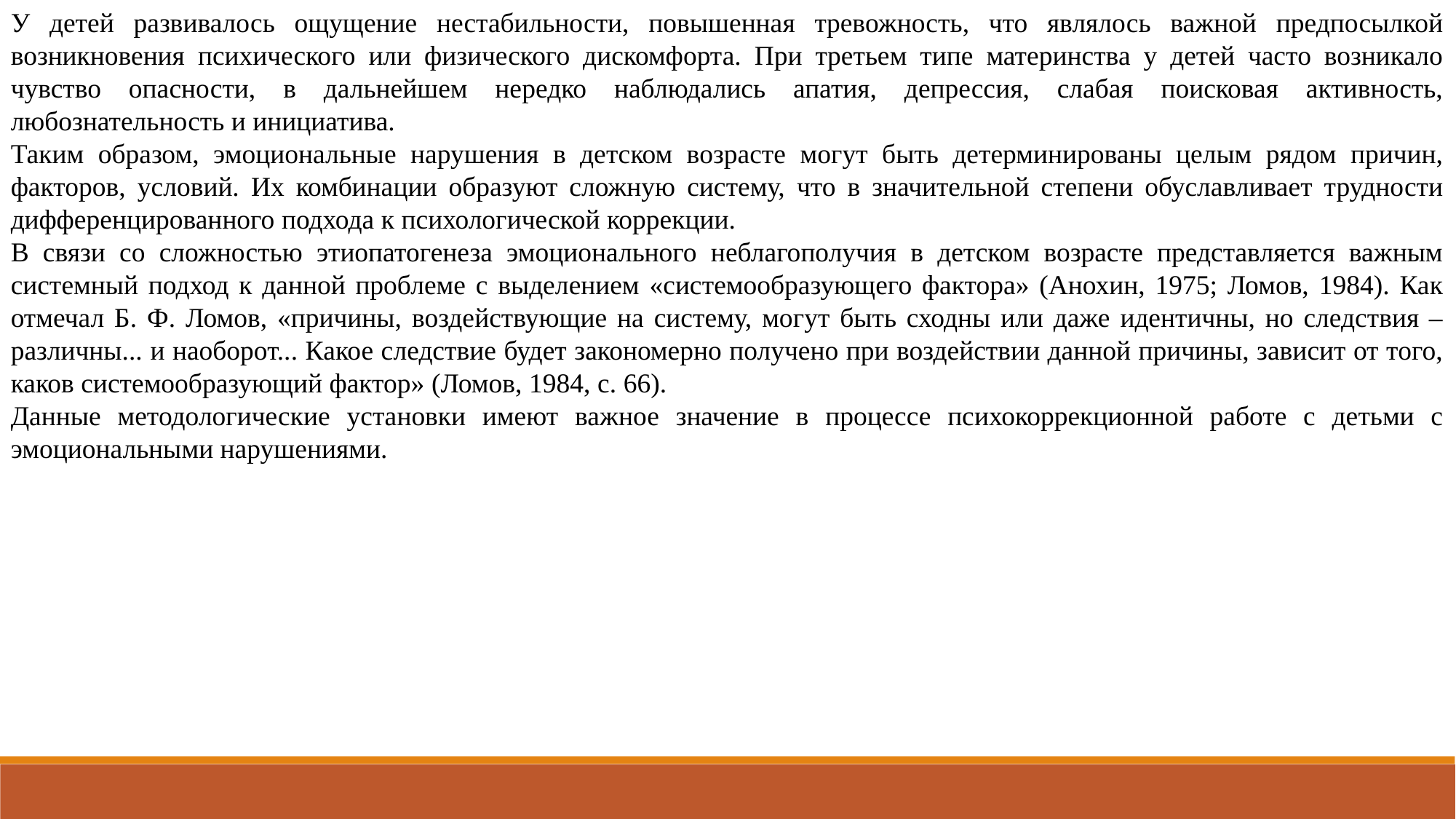

У детей развивалось ощущение нестабильности, повышенная тревожность, что являлось важной предпосылкой возникновения психического или физического дискомфорта. При третьем типе материнства у детей часто возникало чувство опасности, в дальнейшем нередко наблюдались апатия, депрессия, слабая поисковая активность, любознательность и инициатива.
Таким образом, эмоциональные нарушения в детском возрасте могут быть детерминированы целым рядом причин, факторов, условий. Их комбинации образуют сложную систему, что в значительной степени обуславливает трудности дифференцированного подхода к психологической коррекции.
В связи со сложностью этиопатогенеза эмоционального неблагополучия в детском возрасте представляется важным системный подход к данной проблеме с выделением «системообразующего фактора» (Анохин, 1975; Ломов, 1984). Как отмечал Б. Ф. Ломов, «причины, воздействующие на систему, могут быть сходны или даже идентичны, но следствия – различны... и наоборот... Какое следствие будет закономерно получено при воздействии данной причины, зависит от того, каков системообразующий фактор» (Ломов, 1984, с. 66).
Данные методологические установки имеют важное значение в процессе психокоррекционной работе с детьми с эмоциональными нарушениями.